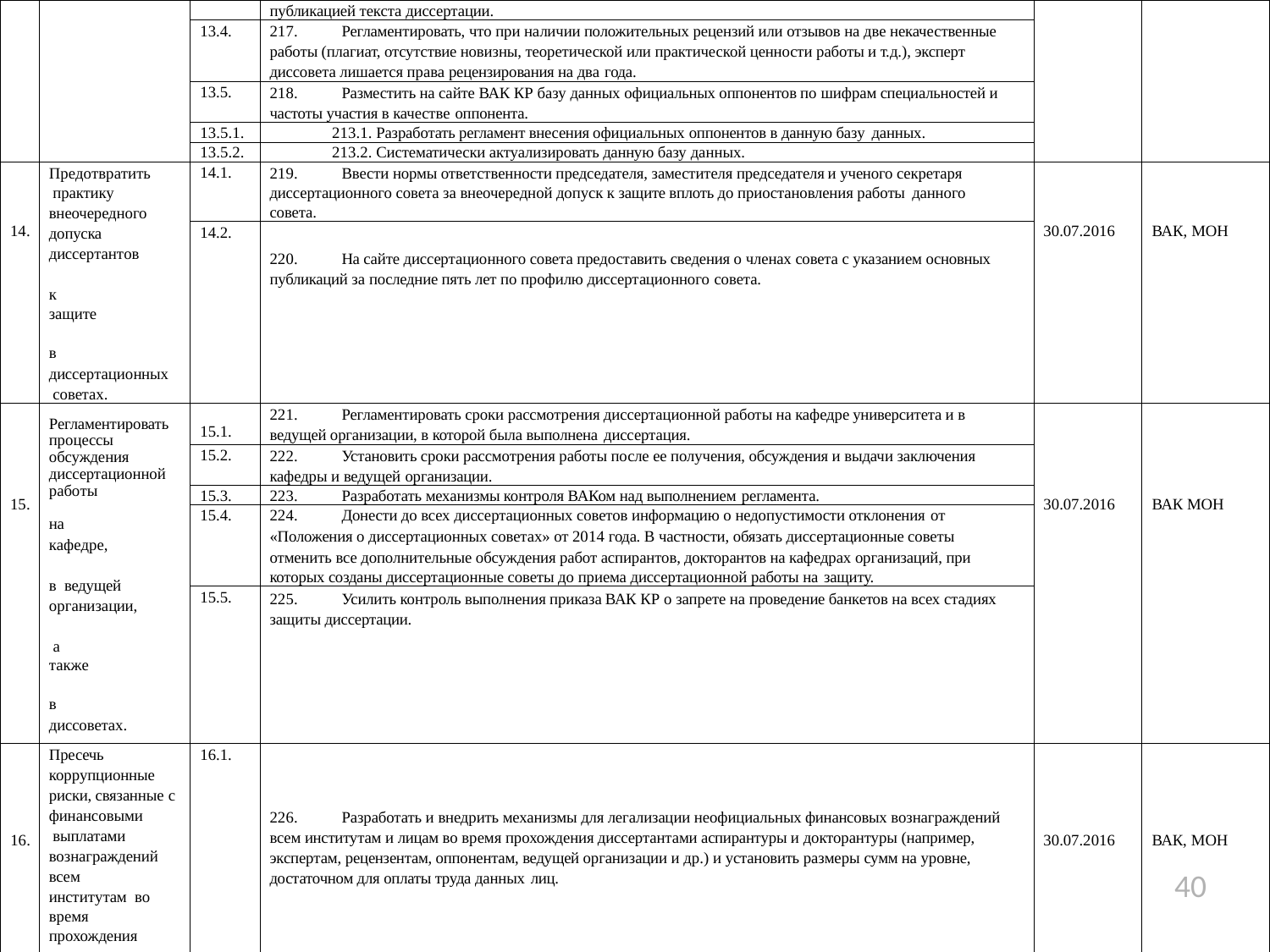

|  |  |  | публикацией текста диссертации. |  |  |
| --- | --- | --- | --- | --- | --- |
|  |  | 13.4. | 217. Регламентировать, что при наличии положительных рецензий или отзывов на две некачественные работы (плагиат, отсутствие новизны, теоретической или практической ценности работы и т.д.), эксперт диссовета лишается права рецензирования на два года. |  |  |
|  |  | 13.5. | 218. Разместить на сайте ВАК КР базу данных официальных оппонентов по шифрам специальностей и частоты участия в качестве оппонента. |  |  |
|  |  | 13.5.1. | 213.1. Разработать регламент внесения официальных оппонентов в данную базу данных. |  |  |
|  |  | 13.5.2. | 213.2. Систематически актуализировать данную базу данных. |  |  |
| 14. | Предотвратить практику внеочередного допуска диссертантов к защите в диссертационных советах. | 14.1. | 219. Ввести нормы ответственности председателя, заместителя председателя и ученого секретаря диссертационного совета за внеочередной допуск к защите вплоть до приостановления работы данного совета. | 30.07.2016 | ВАК, МОН |
|  |  | 14.2. | 220. На сайте диссертационного совета предоставить сведения о членах совета с указанием основных публикаций за последние пять лет по профилю диссертационного совета. |  |  |
| 15. | Регламентировать процессы обсуждения диссертационной работы на кафедре, в ведущей организации, а также в диссоветах. | 15.1. | 221. Регламентировать сроки рассмотрения диссертационной работы на кафедре университета и в ведущей организации, в которой была выполнена диссертация. | 30.07.2016 | ВАК МОН |
|  |  | 15.2. | 222. Установить сроки рассмотрения работы после ее получения, обсуждения и выдачи заключения кафедры и ведущей организации. |  |  |
|  |  | 15.3. | 223. Разработать механизмы контроля ВАКом над выполнением регламента. |  |  |
|  |  | 15.4. | 224. Донести до всех диссертационных советов информацию о недопустимости отклонения от «Положения о диссертационных советах» от 2014 года. В частности, обязать диссертационные советы отменить все дополнительные обсуждения работ аспирантов, докторантов на кафедрах организаций, при которых созданы диссертационные советы до приема диссертационной работы на защиту. |  |  |
|  |  | 15.5. | 225. Усилить контроль выполнения приказа ВАК КР о запрете на проведение банкетов на всех стадиях защиты диссертации. |  |  |
| 16. | Пресечь коррупционные риски, связанные с финансовыми выплатами вознаграждений всем институтам во время прохождения аспирантуры и докторантуры | 16.1. | 226. Разработать и внедрить механизмы для легализации неофициальных финансовых вознаграждений всем институтам и лицам во время прохождения диссертантами аспирантуры и докторантуры (например, экспертам, рецензентам, оппонентам, ведущей организации и др.) и установить размеры сумм на уровне, достаточном для оплаты труда данных лиц. | 30.07.2016 | ВАК, МОН |
40